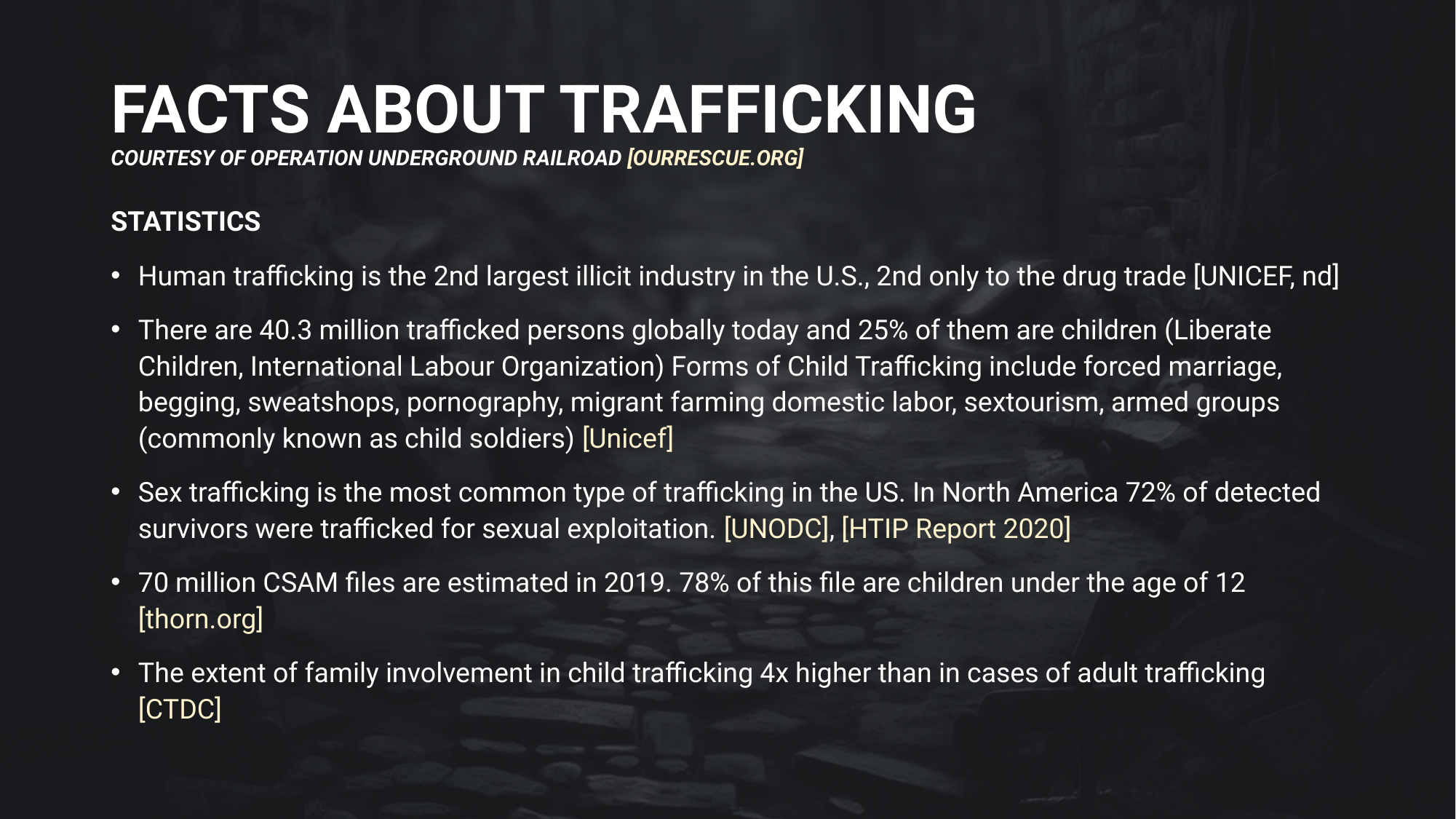

# FACTS ABOUT TRAFFICKING Courtesy of Operation Underground Railroad [ourrescue.org]
STATISTICS
Human trafficking is the 2nd largest illicit industry in the U.S., 2nd only to the drug trade [UNICEF, nd]
There are 40.3 million trafficked persons globally today and 25% of them are children (Liberate Children, International Labour Organization) Forms of Child Trafficking include forced marriage, begging, sweatshops, pornography, migrant farming domestic labor, sextourism, armed groups (commonly known as child soldiers) [Unicef]
Sex trafficking is the most common type of trafficking in the US. In North America 72% of detected survivors were trafficked for sexual exploitation. [UNODC], [HTIP Report 2020]
70 million CSAM files are estimated in 2019. 78% of this file are children under the age of 12 [thorn.org]
The extent of family involvement in child trafficking 4x higher than in cases of adult trafficking [CTDC]